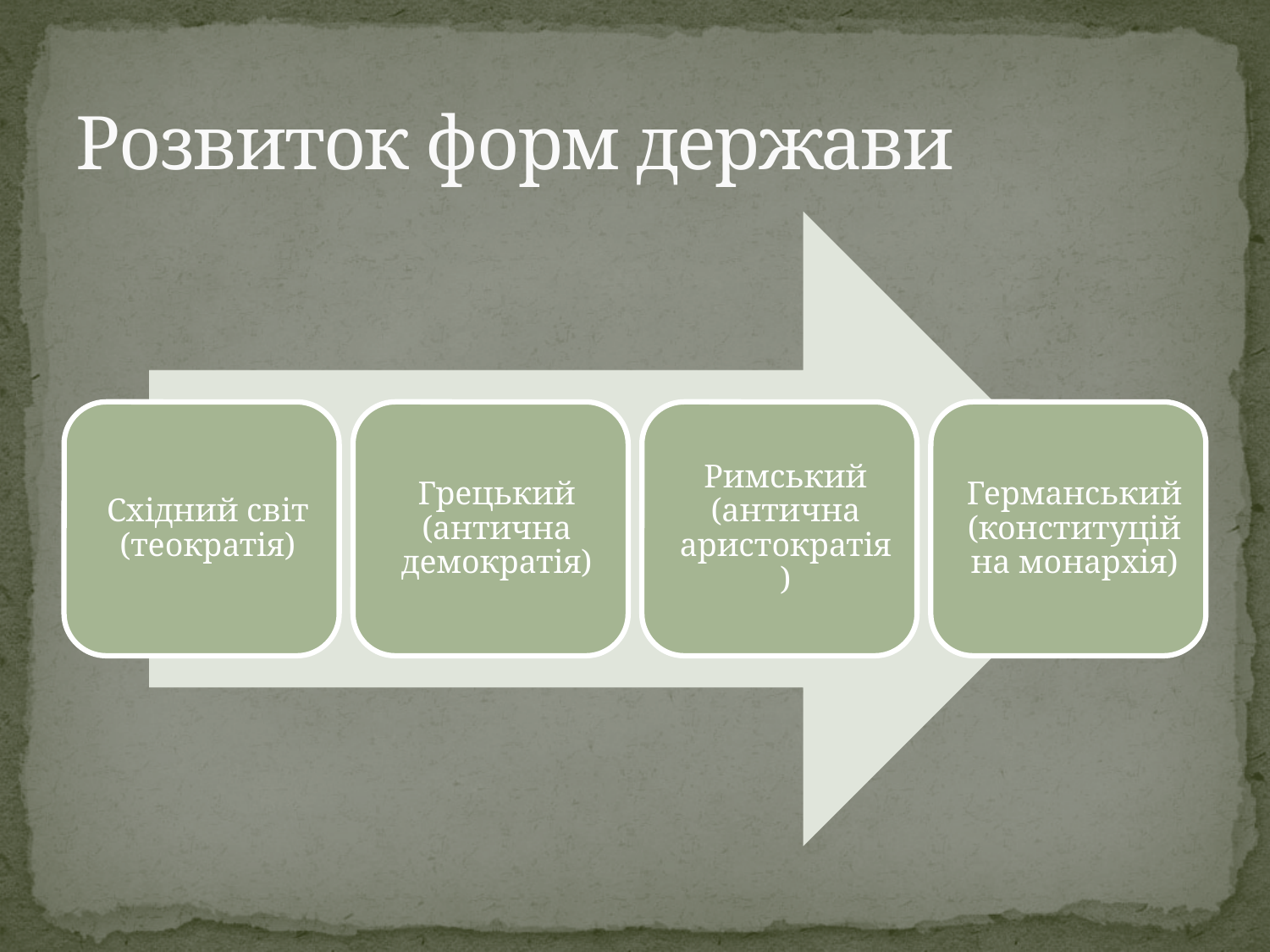

# Розвиток форм держави
Східний світ (теократія)
Грецький (антична демократія)
Римський (антична аристократія)
Германський (конституційна монархія)